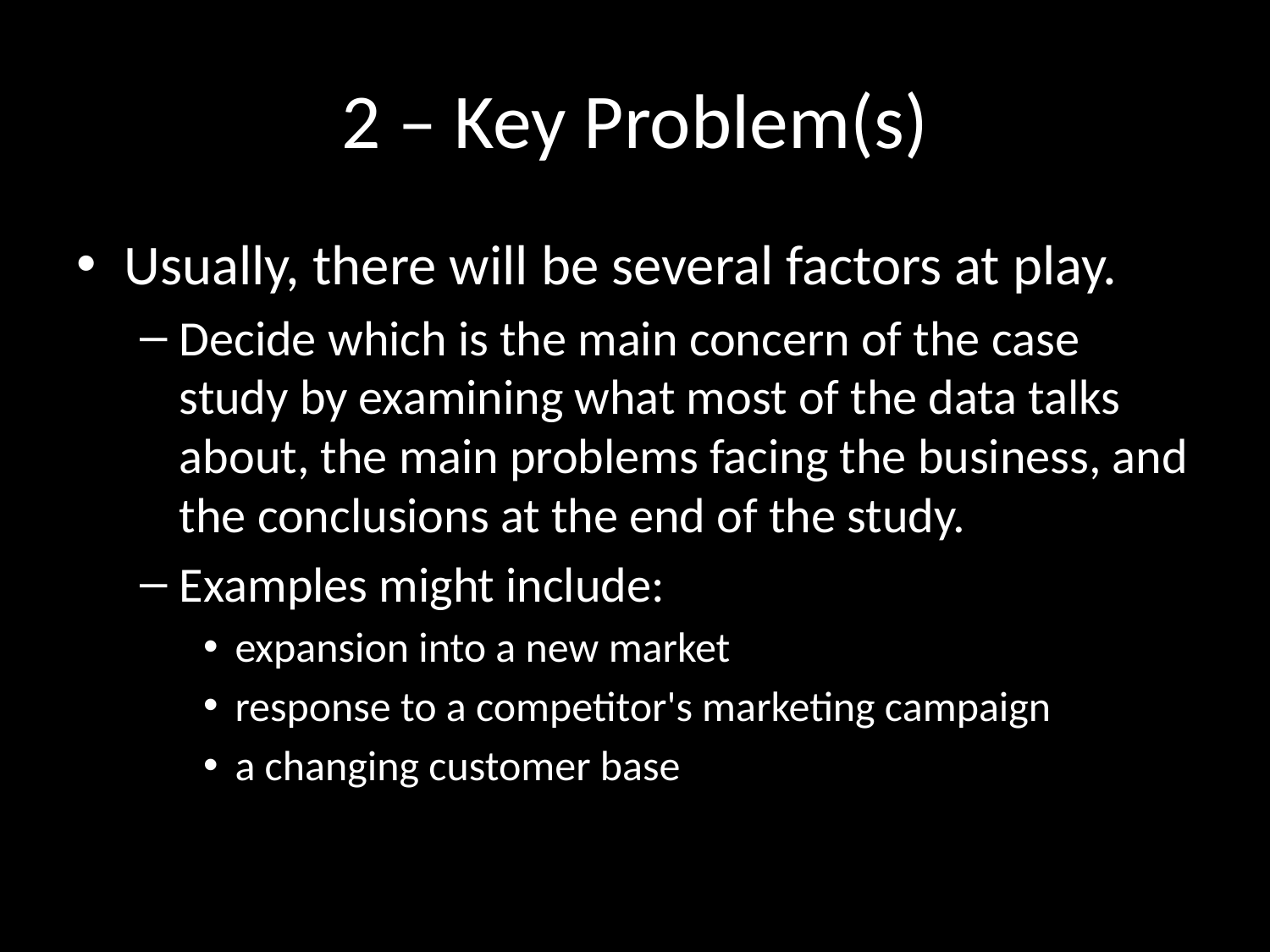

# 2 – Key Problem(s)
Usually, there will be several factors at play.
Decide which is the main concern of the case study by examining what most of the data talks about, the main problems facing the business, and the conclusions at the end of the study.
Examples might include:
expansion into a new market
response to a competitor's marketing campaign
a changing customer base